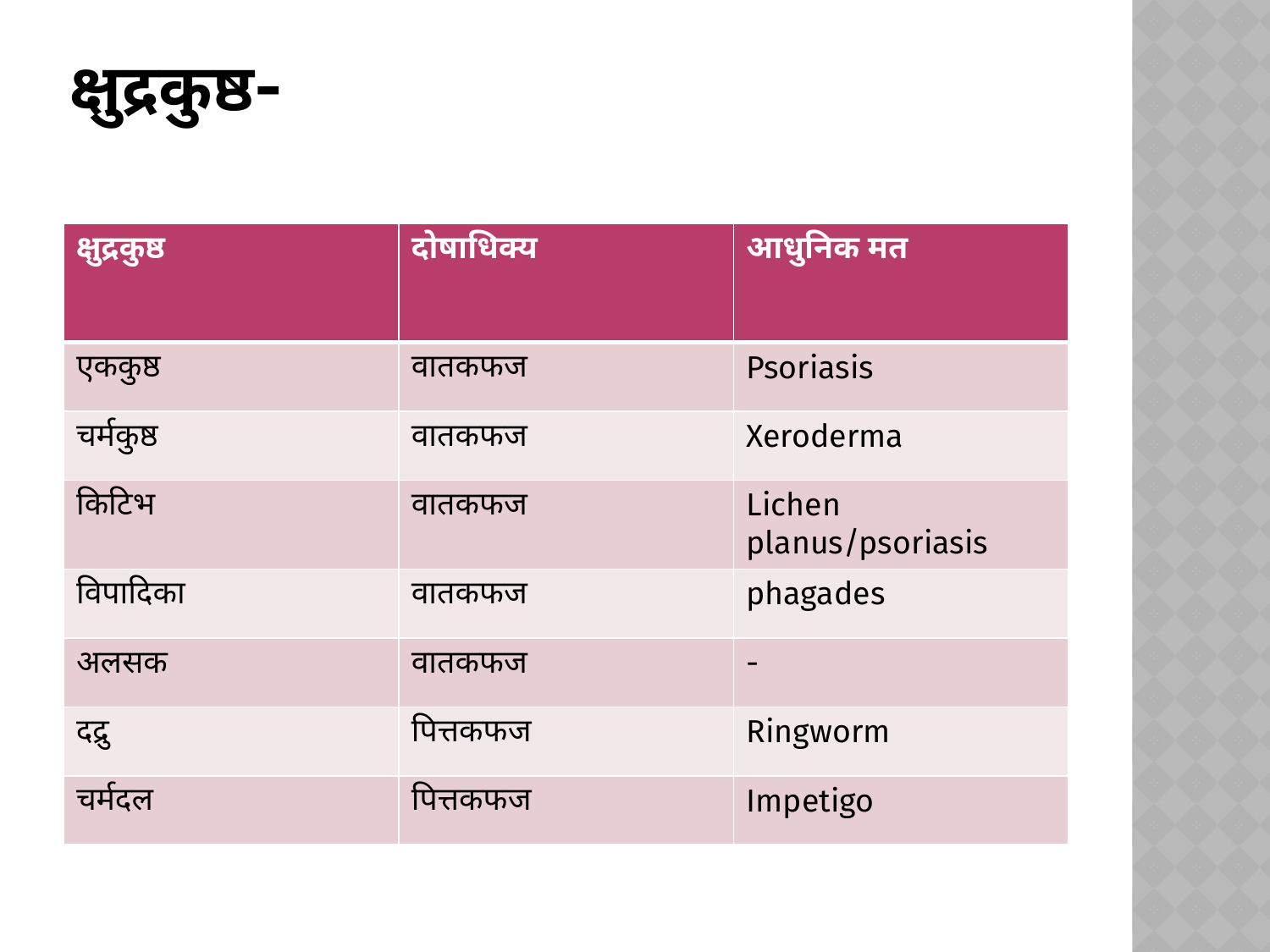

# क्षुद्रकुष्ठ-
| क्षुद्रकुष्ठ | दोषाधिक्य | आधुनिक मत |
| --- | --- | --- |
| एककुष्ठ | वातकफज | Psoriasis |
| चर्मकुष्ठ | वातकफज | Xeroderma |
| किटिभ | वातकफज | Lichen planus/psoriasis |
| विपादिका | वातकफज | phagades |
| अलसक | वातकफज | - |
| दद्रु | पित्तकफज | Ringworm |
| चर्मदल | पित्तकफज | Impetigo |